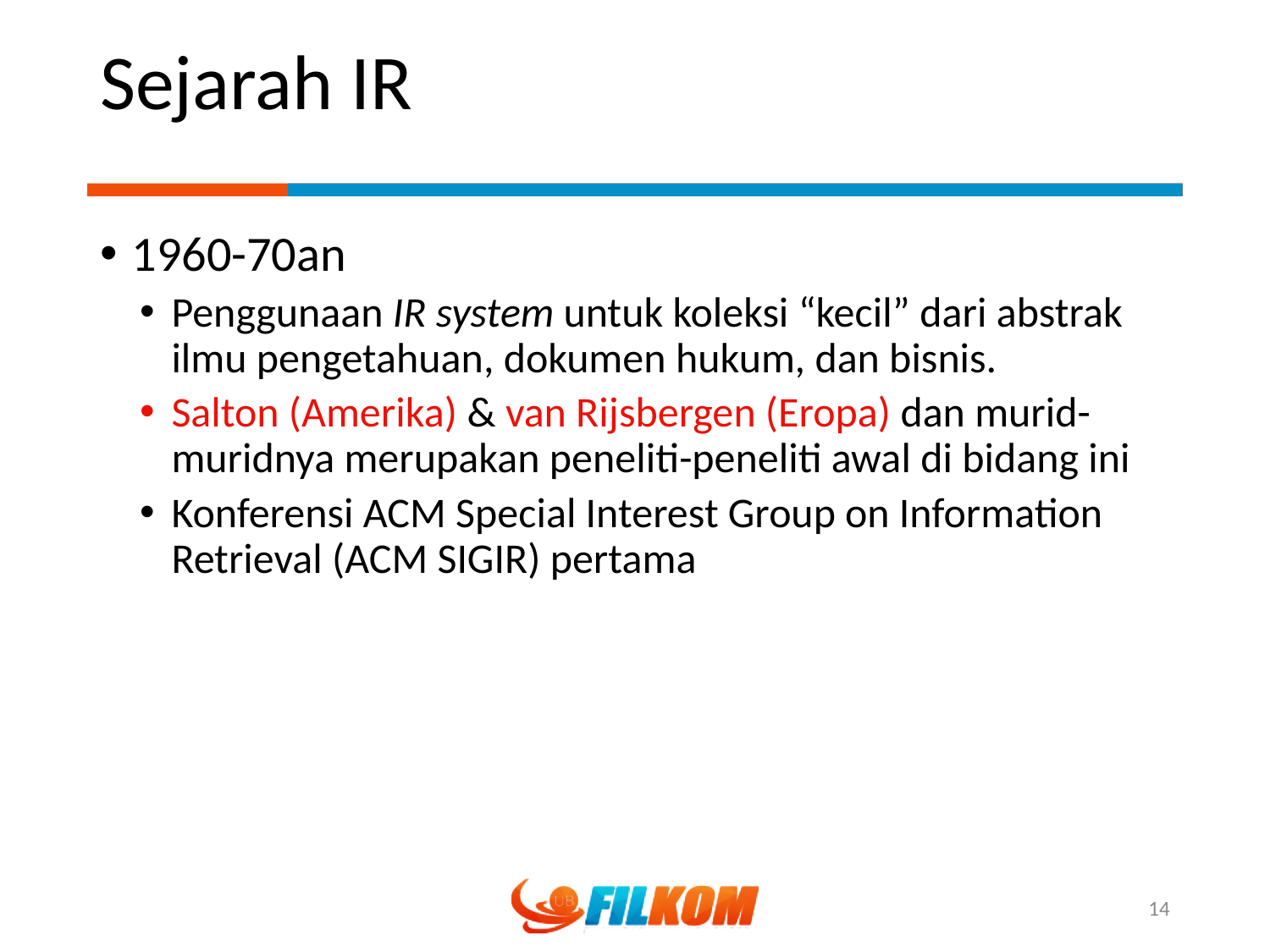

# Sejarah IR
1960-70an
Penggunaan IR system untuk koleksi “kecil” dari abstrak ilmu pengetahuan, dokumen hukum, dan bisnis.
Salton (Amerika) & van Rijsbergen (Eropa) dan murid-muridnya merupakan peneliti-peneliti awal di bidang ini
Konferensi ACM Special Interest Group on Information Retrieval (ACM SIGIR) pertama

14